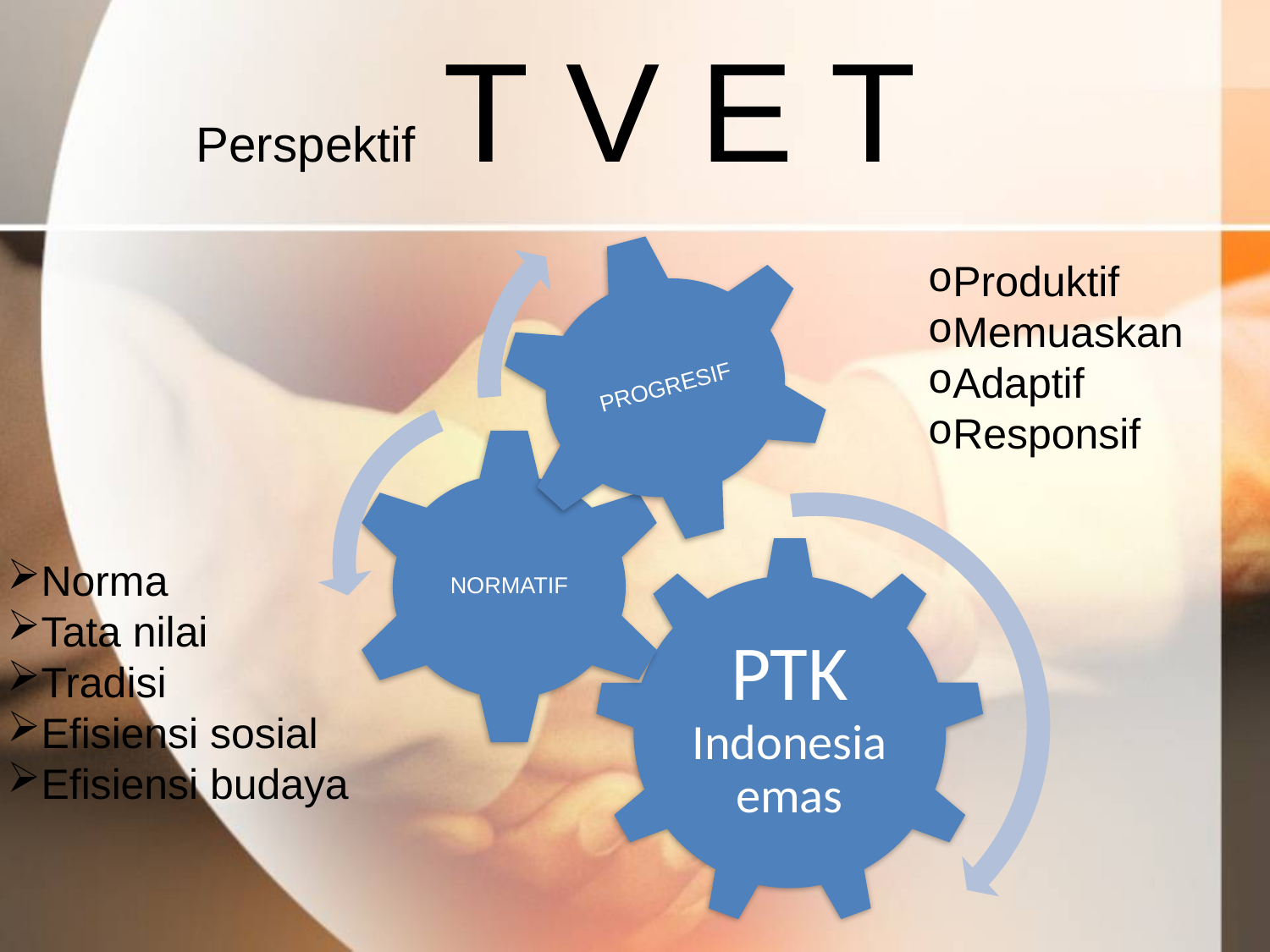

# Perspektif  T V E T
PTK Indonesia emas
NORMATIF
PROGRESIF
Produktif
Memuaskan
Adaptif
Responsif
Norma
Tata nilai
Tradisi
Efisiensi sosial
Efisiensi budaya